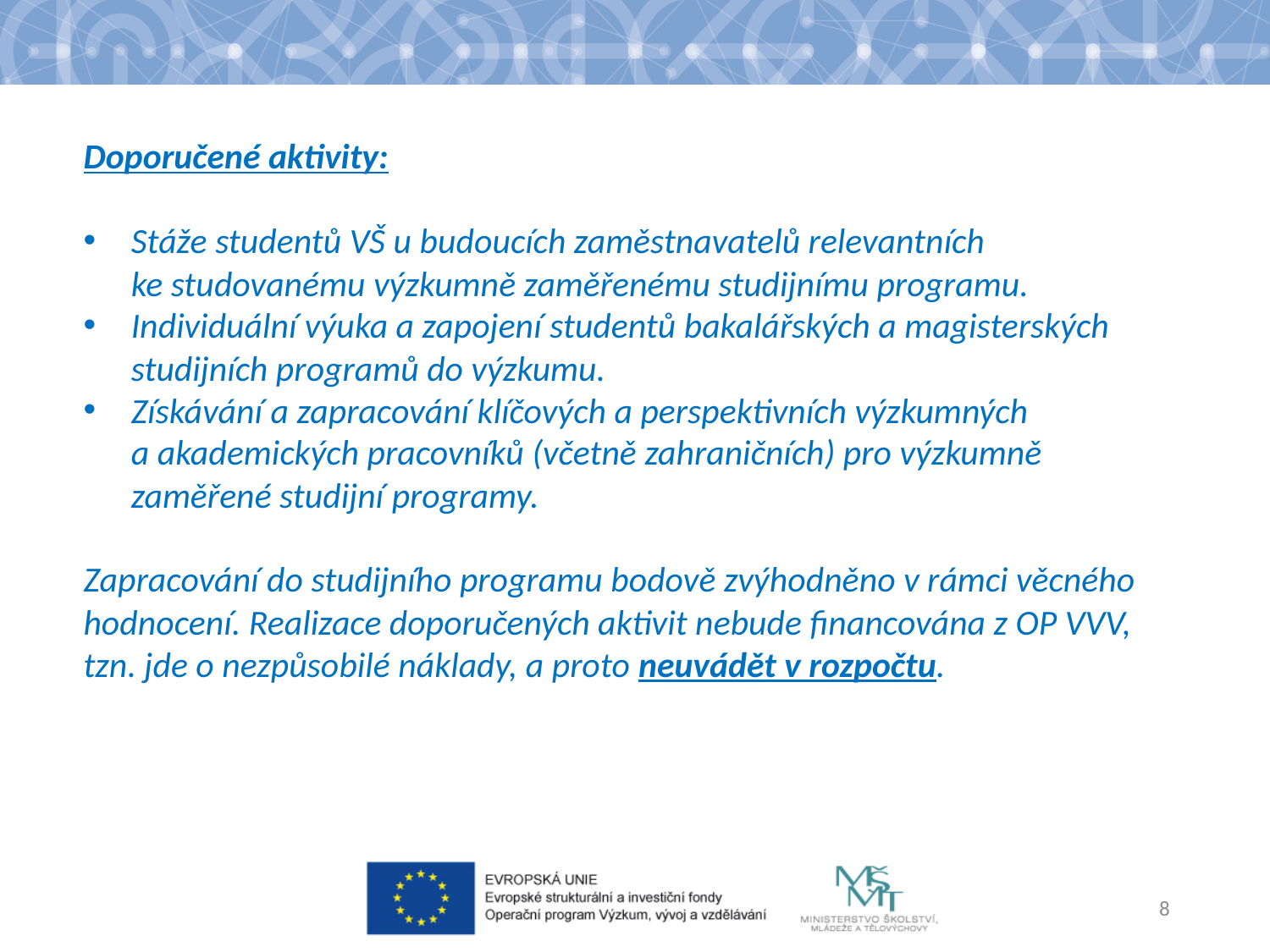

Doporučené aktivity:

Stáže studentů VŠ u budoucích zaměstnavatelů relevantních ke studovanému výzkumně zaměřenému studijnímu programu.
Individuální výuka a zapojení studentů bakalářských a magisterských studijních programů do výzkumu.
Získávání a zapracování klíčových a perspektivních výzkumných a akademických pracovníků (včetně zahraničních) pro výzkumně zaměřené studijní programy.

Zapracování do studijního programu bodově zvýhodněno v rámci věcného hodnocení. Realizace doporučených aktivit nebude financována z OP VVV, tzn. jde o nezpůsobilé náklady, a proto neuvádět v rozpočtu.
8